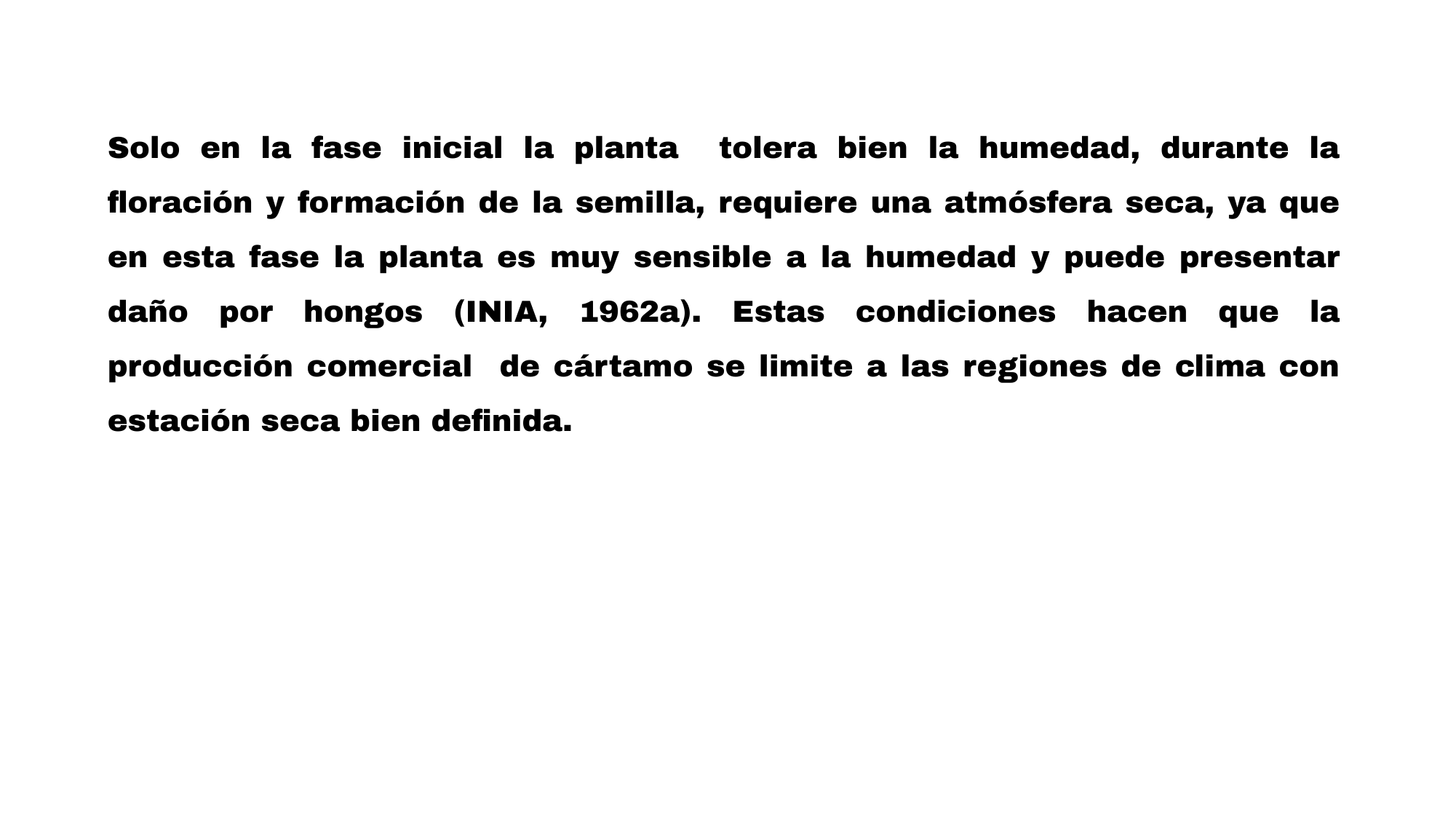

Solo en la fase inicial la planta  tolera bien la humedad, durante la floración y formación de la semilla, requiere una atmósfera seca, ya que en esta fase la planta es muy sensible a la humedad y puede presentar daño por hongos (INIA, 1962a). Estas condiciones hacen que la producción comercial  de cártamo se limite a las regiones de clima con estación seca bien definida.